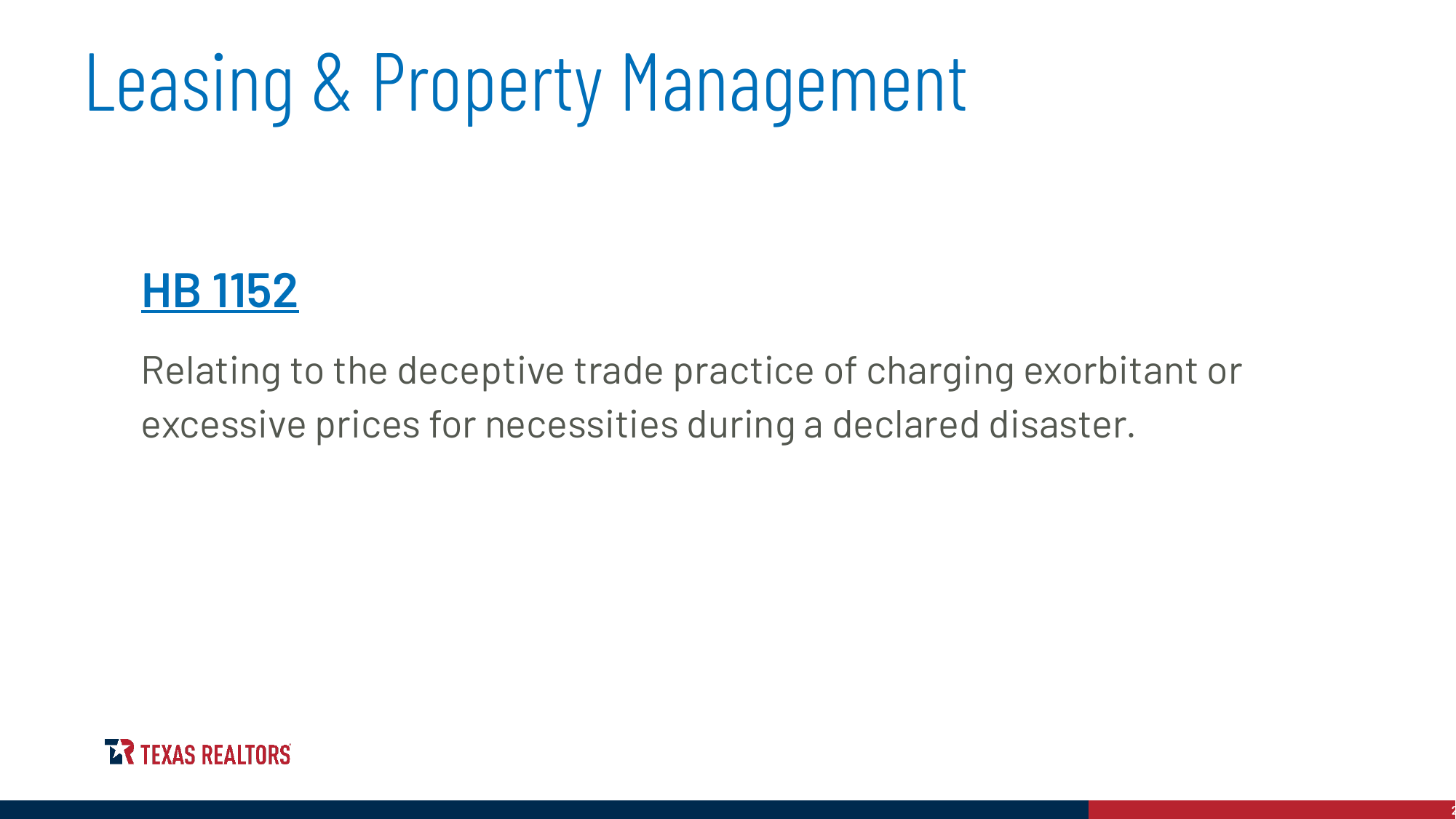

Leasing & Property Management
HB 1152

Relating to the deceptive trade practice of charging exorbitant or excessive prices for necessities during a declared disaster.